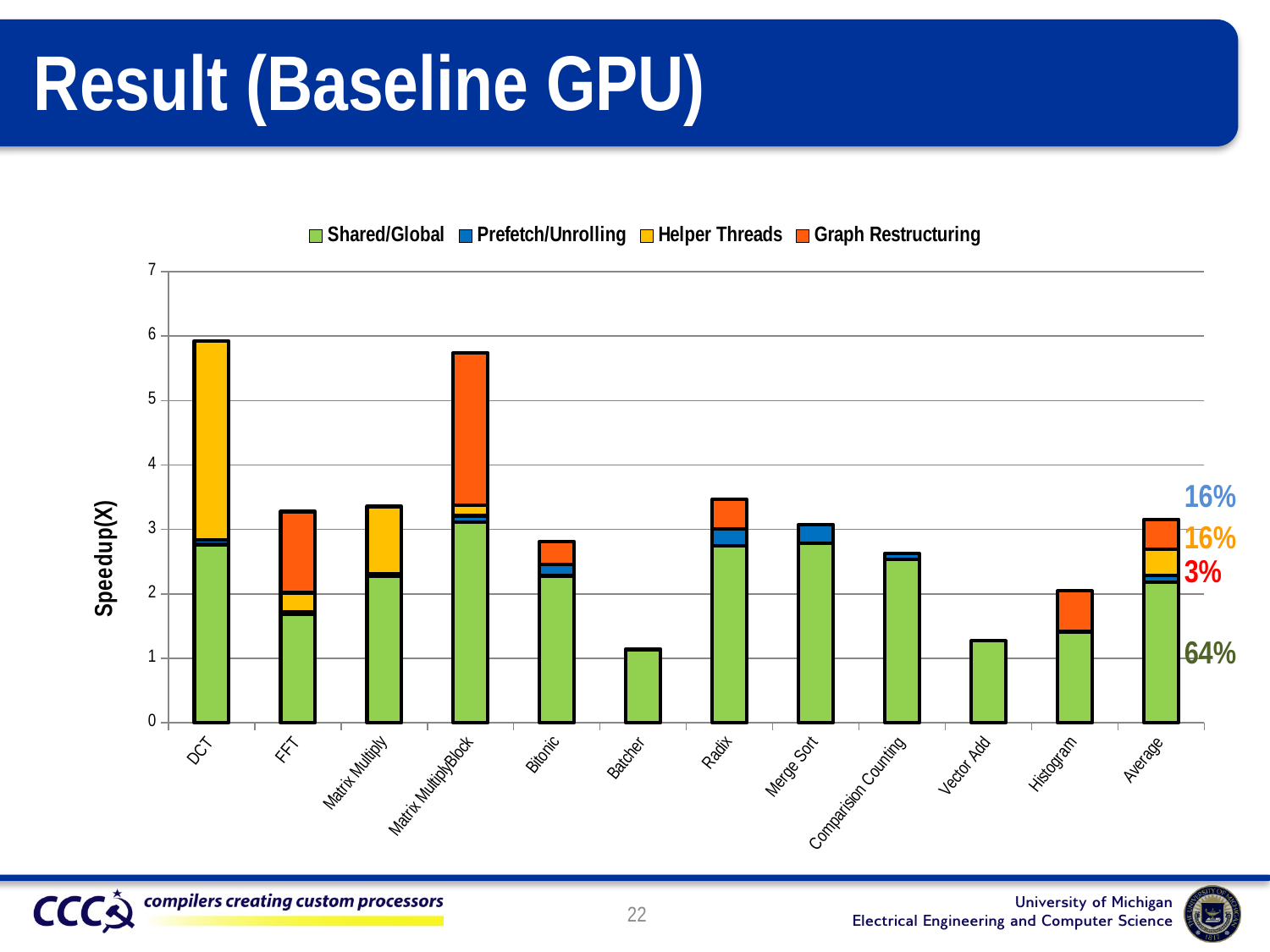

# Result (Baseline GPU)

### Chart

| Category | Shared/Global | Prefetch/Unrolling | Helper Threads | Graph Restructuring |
|---|---|---|---|---|
| DCT | 2.763274146912332 | 0.07712906209058 | 3.0840447761767495 | 0.0 |
| FFT | 1.6766616579448768 | 0.04516391393459998 | 0.2953466954381704 | 1.2597061954866478 |
| Matrix Multiply | 2.26869289248368 | 0.039182555672049986 | 1.0490162310417201 | 0.0 |
| Matrix MultiplyBlock | 3.1151375600324416 | 0.09737933058540003 | 0.16465533724433 | 2.3630551055956777 |
| Bitonic | 2.27860285742477 | 0.18266046583343032 | 5.2464196079959904e-05 | 0.3490867642158621 |
| Batcher | 1.1332427448977629 | 0.00972689155821005 | 0.0 | 0.0 |
| Radix | 2.74923842839907 | 0.26277826351673994 | 0.0 | 0.4528554772785606 |
| Merge Sort | 2.78765809813847 | 0.2903565564274507 | 0.0 | 0.0 |
| Comparision Counting | 2.536588307153005 | 0.08980030371369006 | 0.0 | 0.0 |
| Vector Add | 1.2691724765080301 | 0.0 | 0.0 | 0.0 |
| Histogram | 1.4101239883695198 | 0.0010150113357598745 | 0.0 | 0.6328000195017418 |
| Average | 2.1807630143876366 | 0.09956294133344669 | 0.4175559549179138 | 0.45977305109804456 |
16%
16%
3%
64%